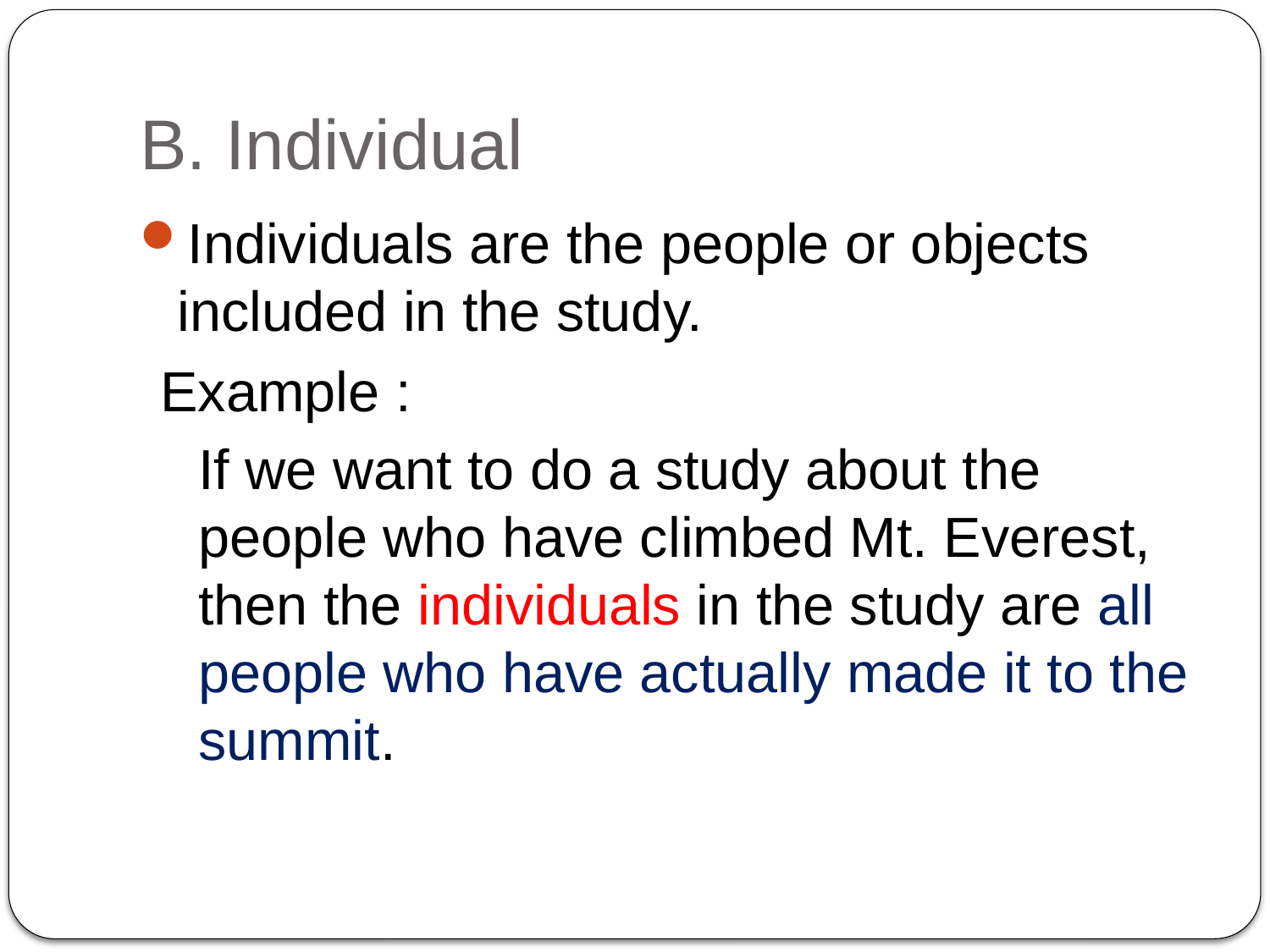

# B. Individual
Individuals are the people or objects included in the study.
Example :
	If we want to do a study about the people who have climbed Mt. Everest, then the individuals in the study are all people who have actually made it to the summit.